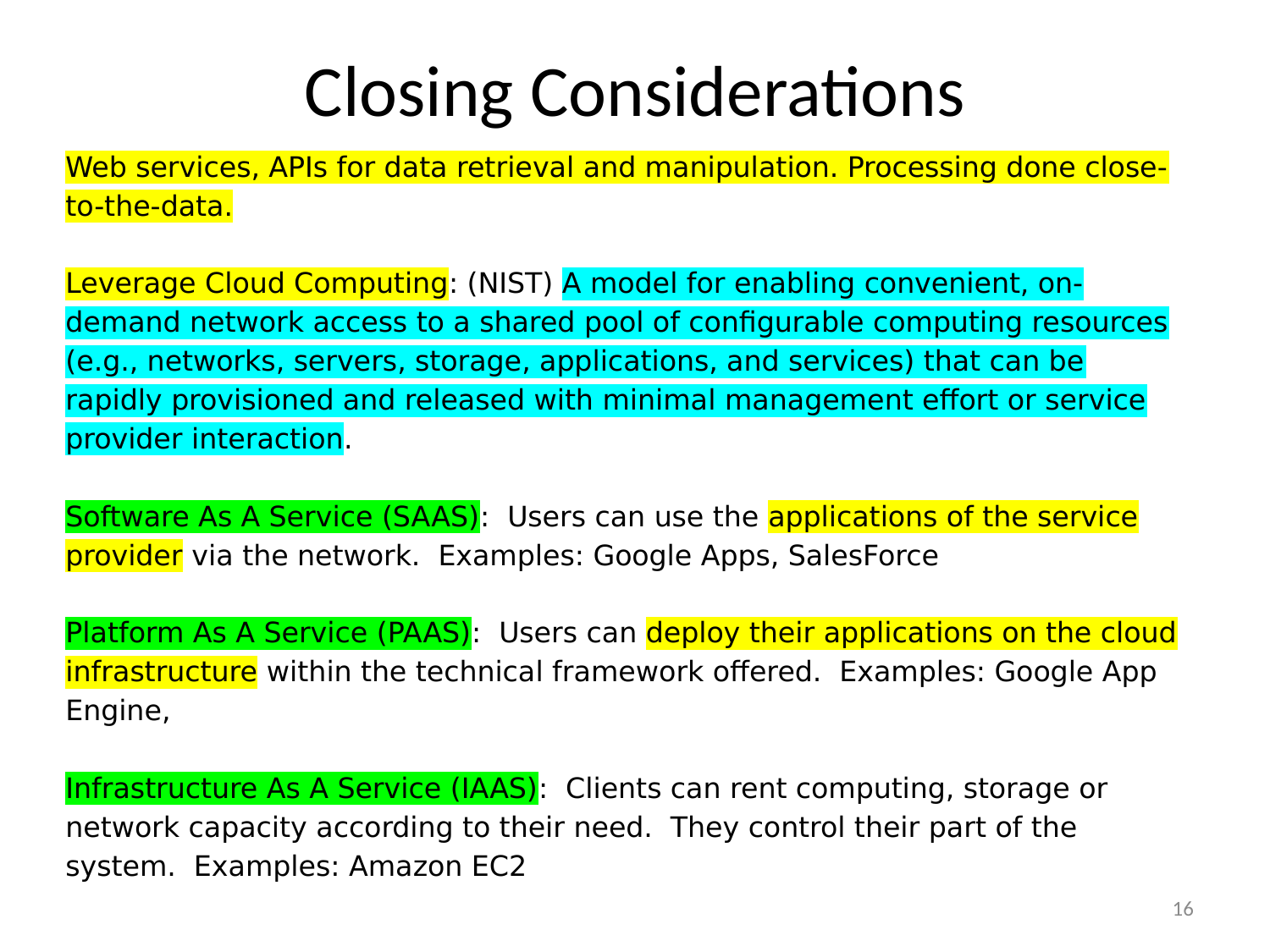

# Closing Considerations
Web services, APIs for data retrieval and manipulation. Processing done close-to-the-data.

Leverage Cloud Computing: (NIST) A model for enabling convenient, on-demand network access to a shared pool of configurable computing resources (e.g., networks, servers, storage, applications, and services) that can be rapidly provisioned and released with minimal management effort or service provider interaction.

Software As A Service (SAAS):  Users can use the applications of the service provider via the network.  Examples: Google Apps, SalesForce

Platform As A Service (PAAS):  Users can deploy their applications on the cloud infrastructure within the technical framework offered.  Examples: Google App Engine,

Infrastructure As A Service (IAAS):  Clients can rent computing, storage or network capacity according to their need.  They control their part of the system.  Examples: Amazon EC2

16